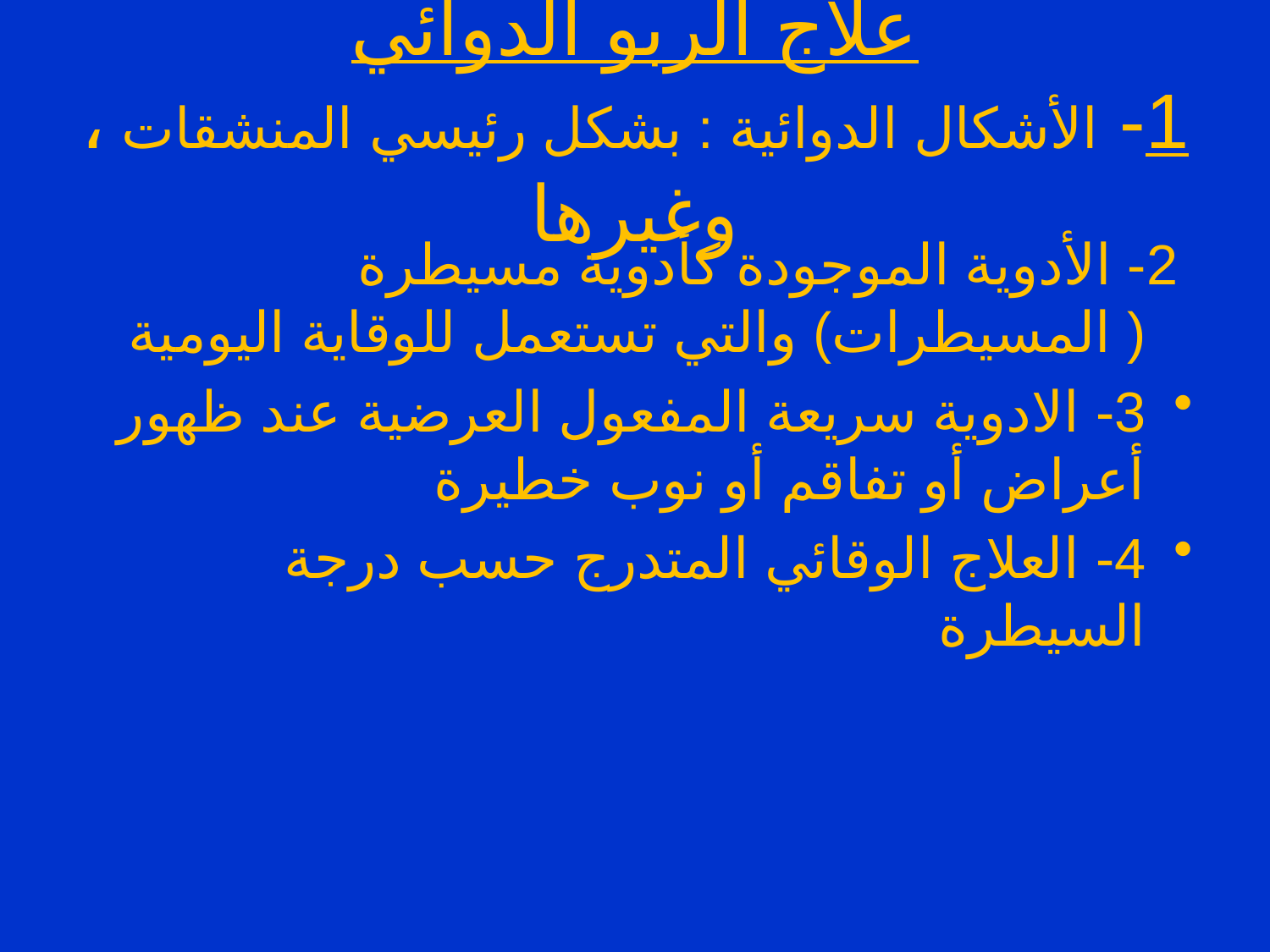

# علاج الربو الدوائي 1- الأشكال الدوائية : بشكل رئيسي المنشقات ، وغيرها
 2- الأدوية الموجودة كأدوية مسيطرة ( المسيطرات) والتي تستعمل للوقاية اليومية
3- الادوية سريعة المفعول العرضية عند ظهور أعراض أو تفاقم أو نوب خطيرة
4- العلاج الوقائي المتدرج حسب درجة السيطرة